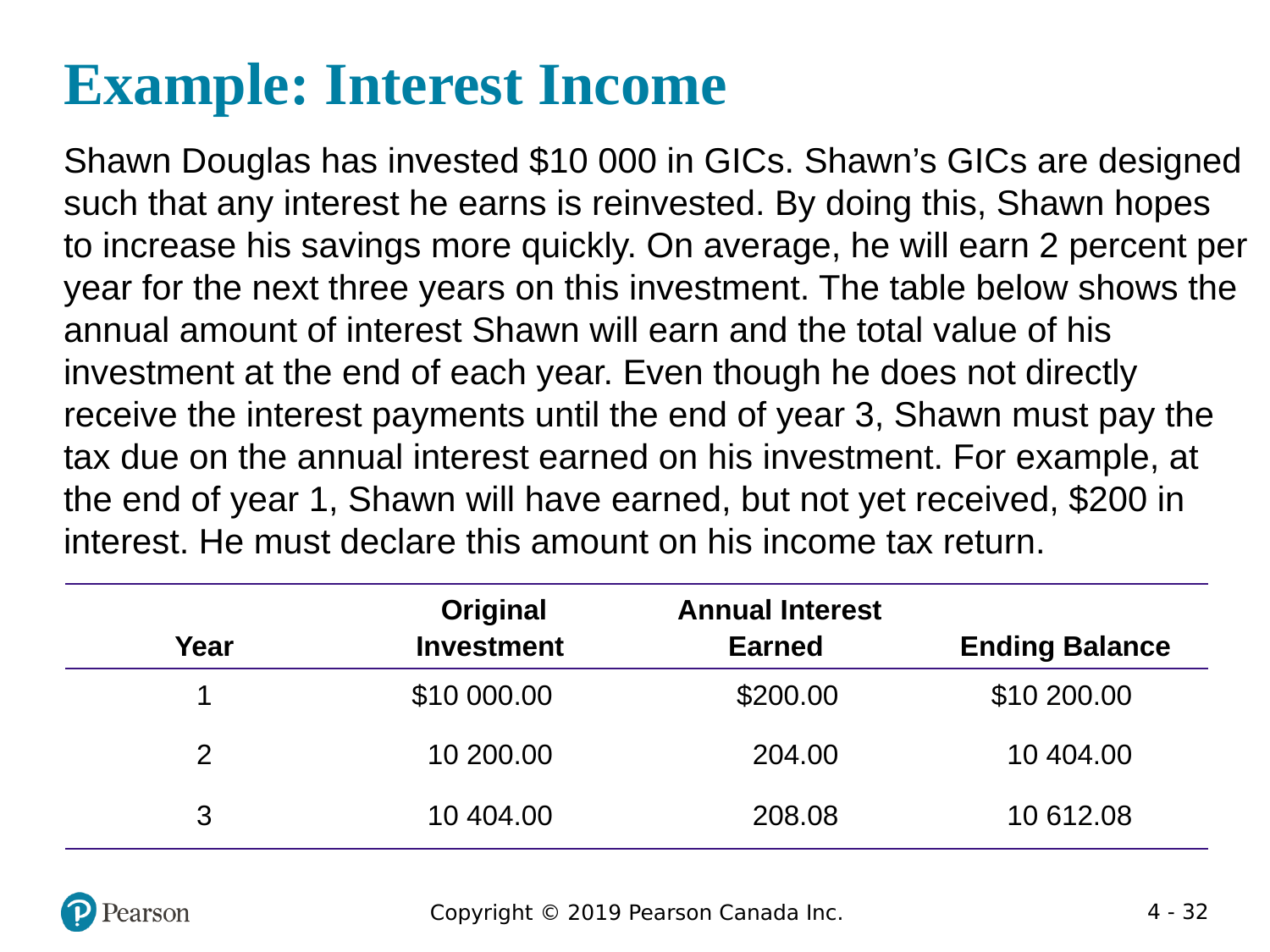

# Example: Interest Income
Shawn Douglas has invested $10 000 in GICs. Shawn’s GICs are designed such that any interest he earns is reinvested. By doing this, Shawn hopes to increase his savings more quickly. On average, he will earn 2 percent per year for the next three years on this investment. The table below shows the annual amount of interest Shawn will earn and the total value of his investment at the end of each year. Even though he does not directly receive the interest payments until the end of year 3, Shawn must pay the tax due on the annual interest earned on his investment. For example, at the end of year 1, Shawn will have earned, but not yet received, $200 in interest. He must declare this amount on his income tax return.
| Year | Original Investment | Annual Interest Earned | Ending Balance |
| --- | --- | --- | --- |
| 1 | $10 000.00 | $200.00 | $10 200.00 |
| 2 | 10 200.00 | 204.00 | 10 404.00 |
| 3 | 10 404.00 | 208.08 | 10 612.08 |